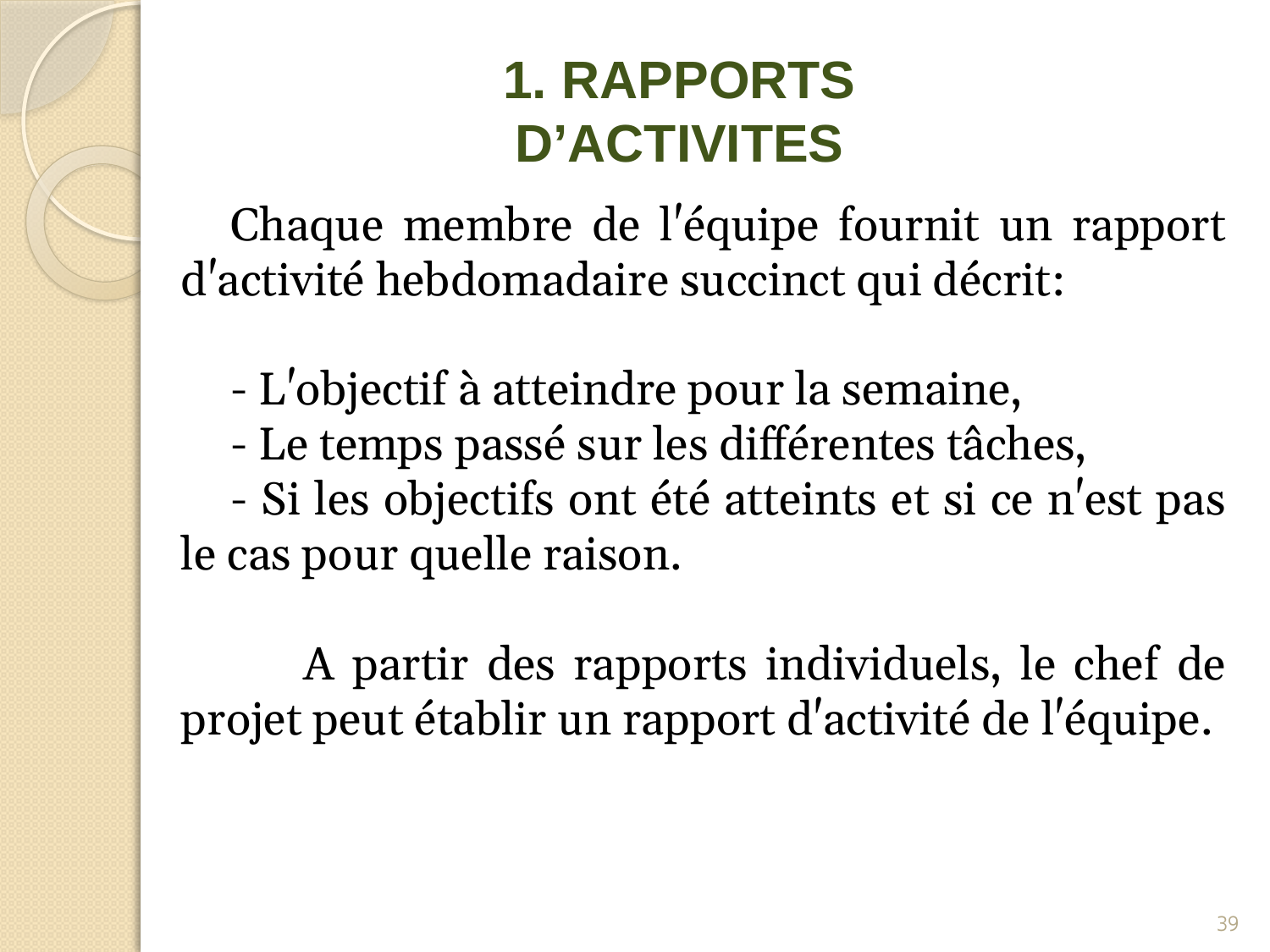

1. RAPPORTS D’ACTIVITES
Chaque membre de l'équipe fournit un rapport d'activité hebdomadaire succinct qui décrit:

- L'objectif à atteindre pour la semaine,
- Le temps passé sur les différentes tâches,
- Si les objectifs ont été atteints et si ce n'est pas le cas pour quelle raison.

    A partir des rapports individuels, le chef de projet peut établir un rapport d'activité de l'équipe.
39